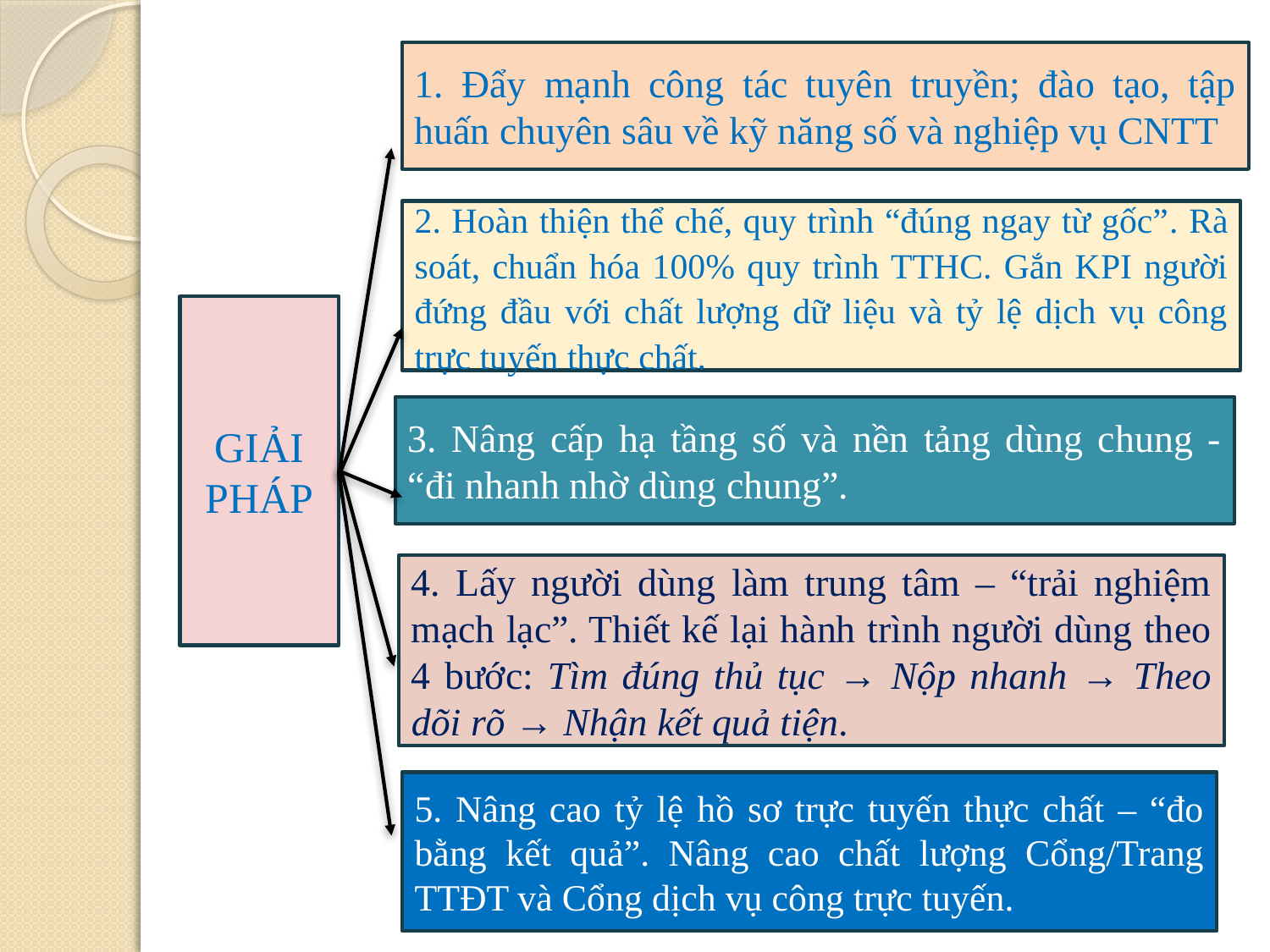

1. Đẩy mạnh công tác tuyên truyền; đào tạo, tập huấn chuyên sâu về kỹ năng số và nghiệp vụ CNTT
2. Hoàn thiện thể chế, quy trình “đúng ngay từ gốc”. Rà soát, chuẩn hóa 100% quy trình TTHC. Gắn KPI người đứng đầu với chất lượng dữ liệu và tỷ lệ dịch vụ công trực tuyến thực chất.
GIẢI PHÁP
3. Nâng cấp hạ tầng số và nền tảng dùng chung - “đi nhanh nhờ dùng chung”.
4. Lấy người dùng làm trung tâm – “trải nghiệm mạch lạc”. Thiết kế lại hành trình người dùng theo 4 bước: Tìm đúng thủ tục → Nộp nhanh → Theo dõi rõ → Nhận kết quả tiện.
5. Nâng cao tỷ lệ hồ sơ trực tuyến thực chất – “đo bằng kết quả”. Nâng cao chất lượng Cổng/Trang TTĐT và Cổng dịch vụ công trực tuyến.